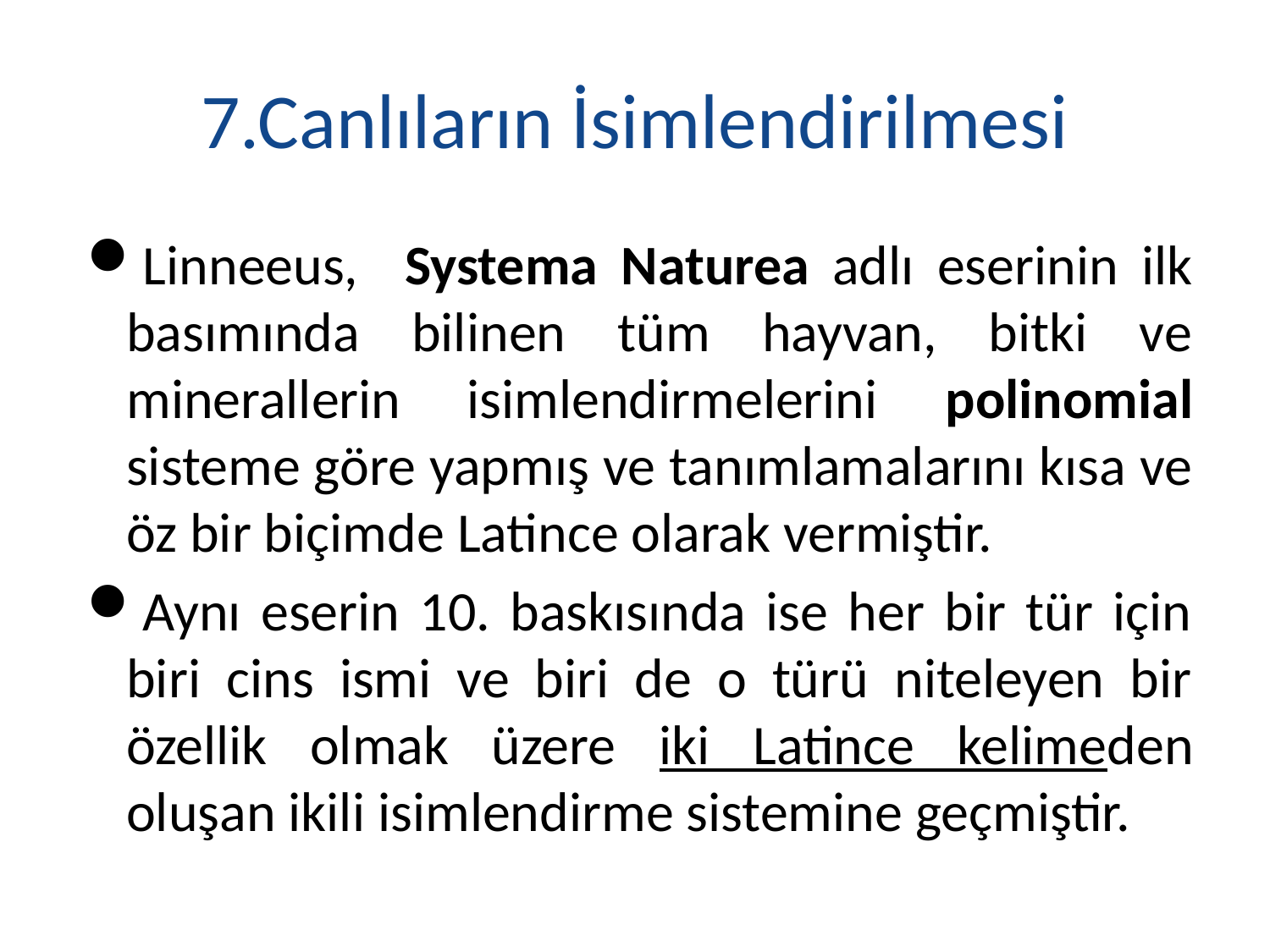

# 7.Canlıların İsimlendirilmesi
Linneeus,  Systema Naturea adlı eserinin ilk basımında bilinen tüm hayvan, bitki ve minerallerin isimlendirmelerini polinomial sisteme göre yapmış ve tanımlamalarını kısa ve öz bir biçimde Latince olarak vermiştir.
Aynı eserin 10. baskısında ise her bir tür için biri cins ismi ve biri de o türü niteleyen bir özellik olmak üzere iki Latince kelimeden oluşan ikili isimlendirme sistemine geçmiştir.